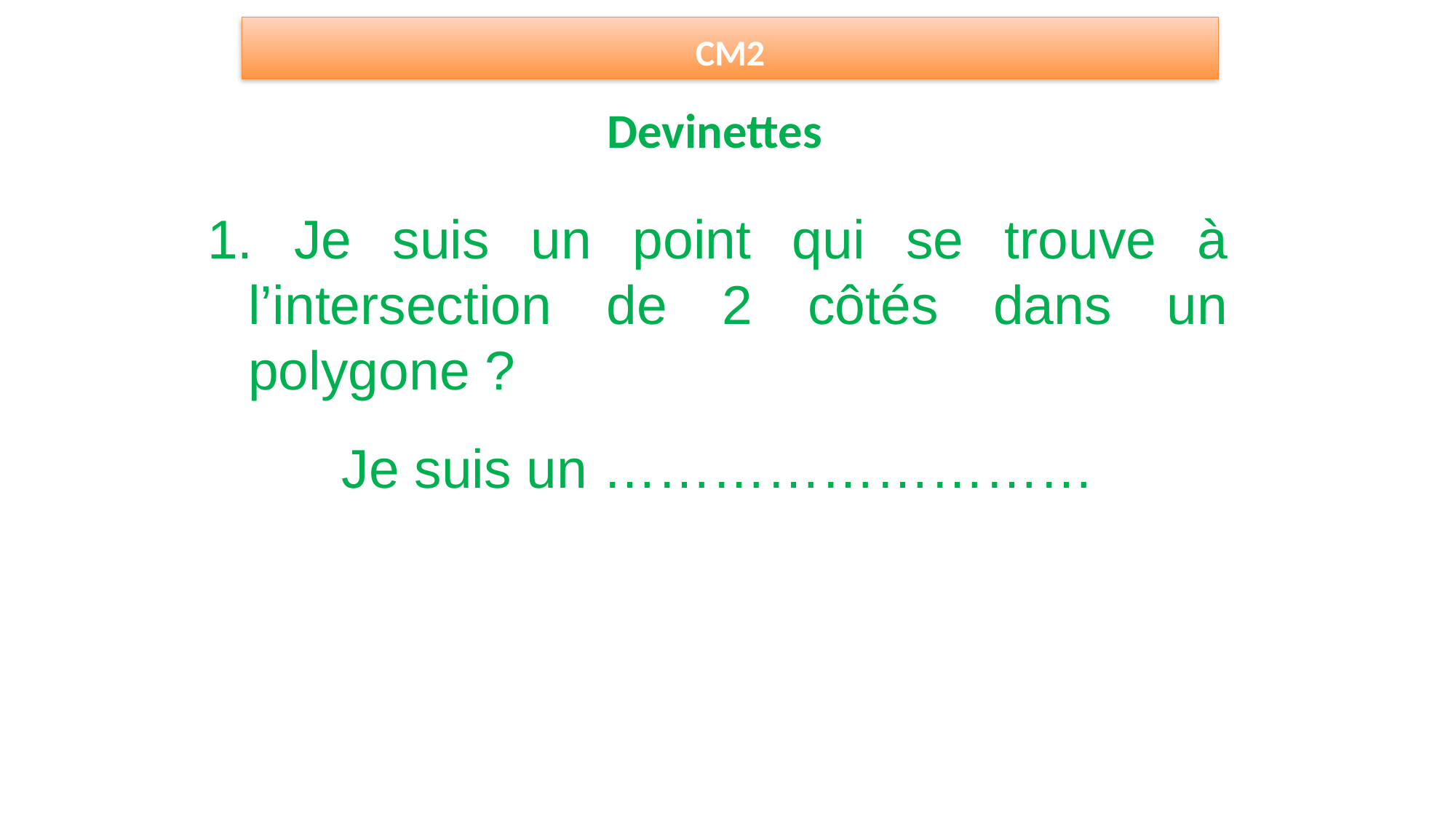

CM2
Devinettes
 Je suis un point qui se trouve à l’intersection de 2 côtés dans un polygone ?

Je suis un ………………………